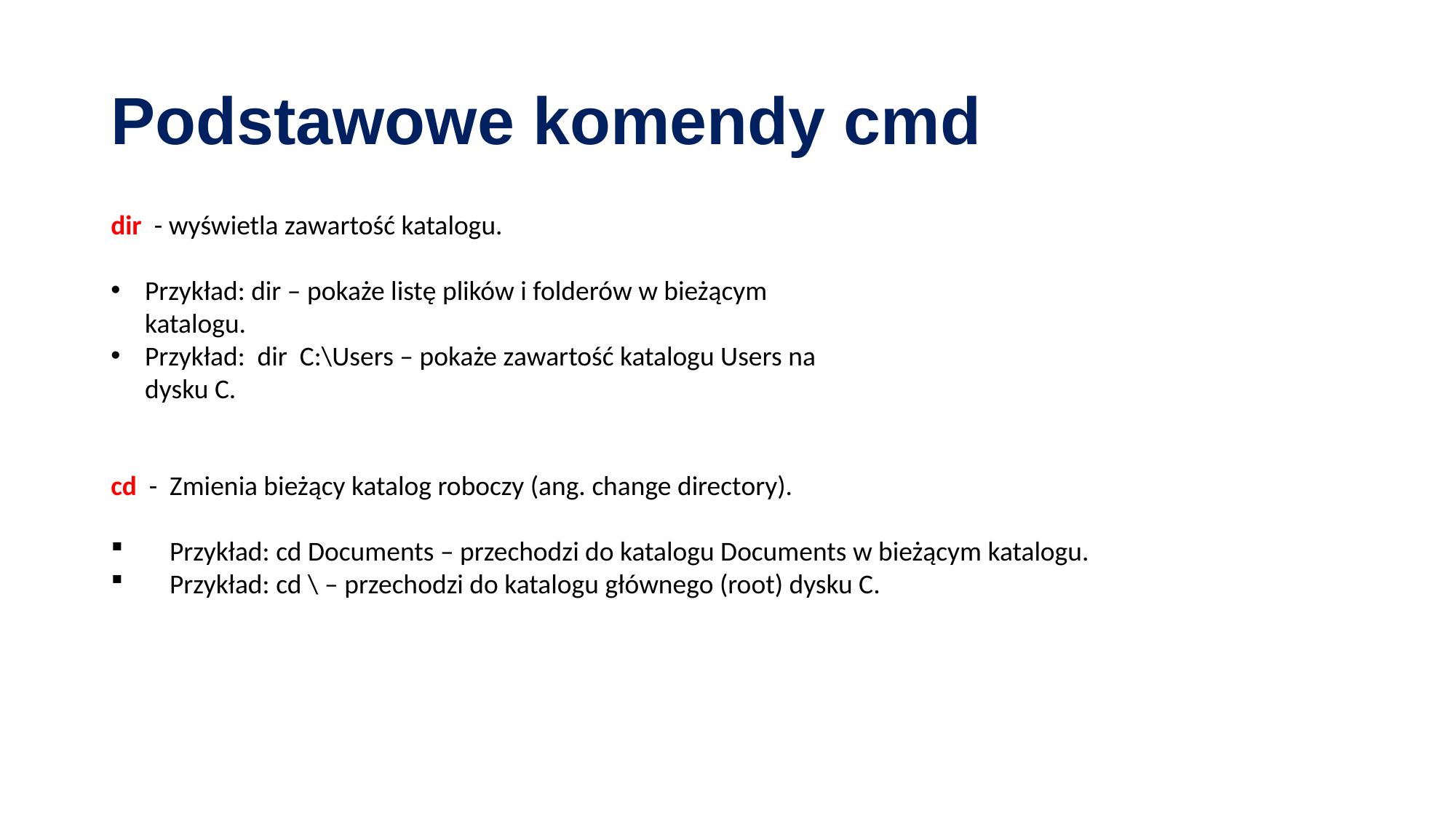

# Podstawowe komendy cmd
dir  - wyświetla zawartość katalogu.

Przykład: dir – pokaże listę plików i folderów w bieżącym katalogu.
Przykład:  dir  C:\Users – pokaże zawartość katalogu Users na dysku C.
cd  -  Zmienia bieżący katalog roboczy (ang. change directory).

    Przykład: cd Documents – przechodzi do katalogu Documents w bieżącym katalogu.
    Przykład: cd \ – przechodzi do katalogu głównego (root) dysku C.